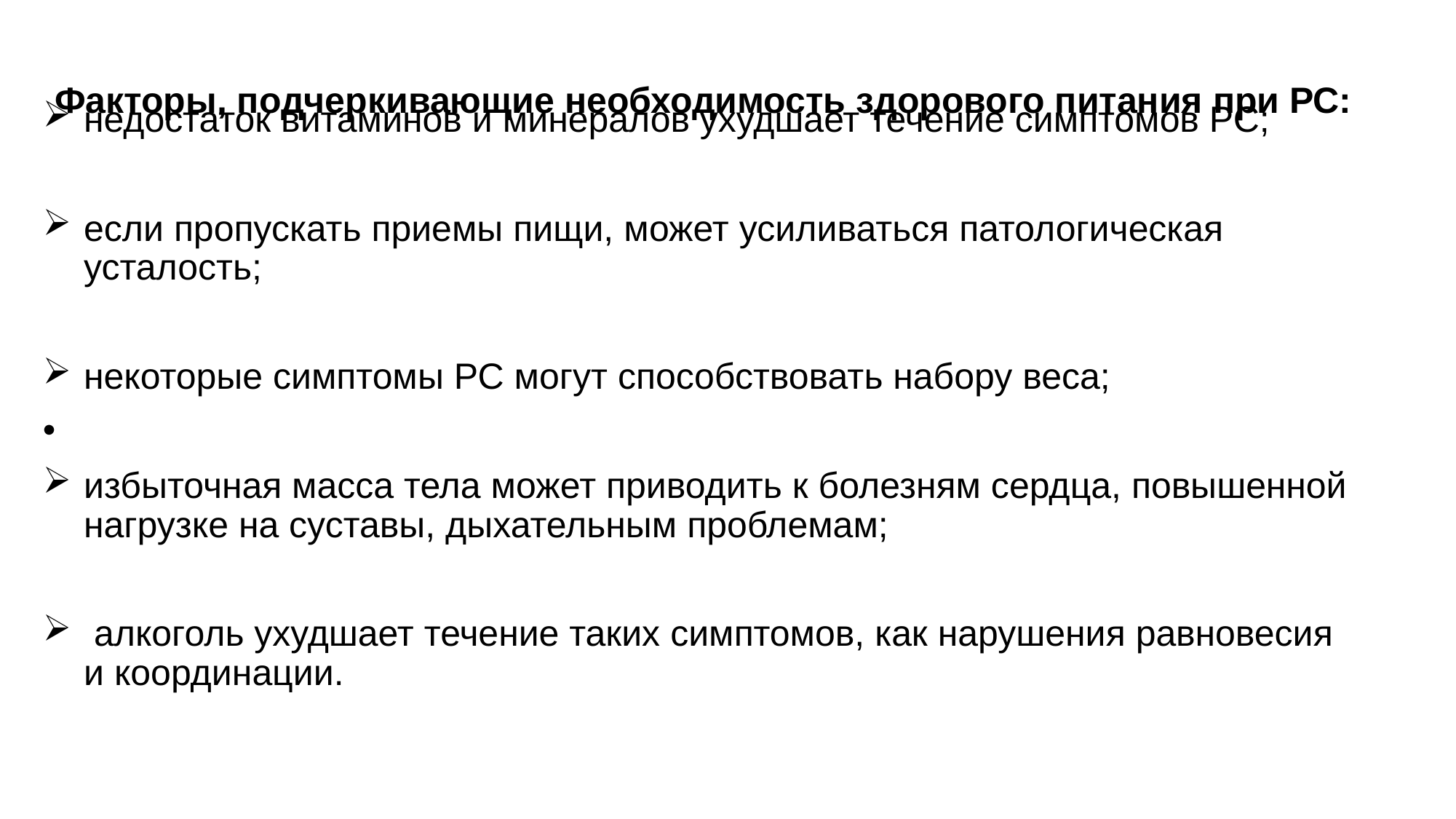

# Факторы, подчеркивающие необходимость здорового питания при РС:
недостаток витаминов и минералов ухудшает течение симптомов РС;

если пропускать приемы пищи, может усиливаться патологическая усталость;

некоторые симптомы РС могут способствовать набору веса;

избыточная масса тела может приводить к болезням сердца, повышенной нагрузке на суставы, дыхательным проблемам;

 алкоголь ухудшает течение таких симптомов, как нарушения равновесия и координации.